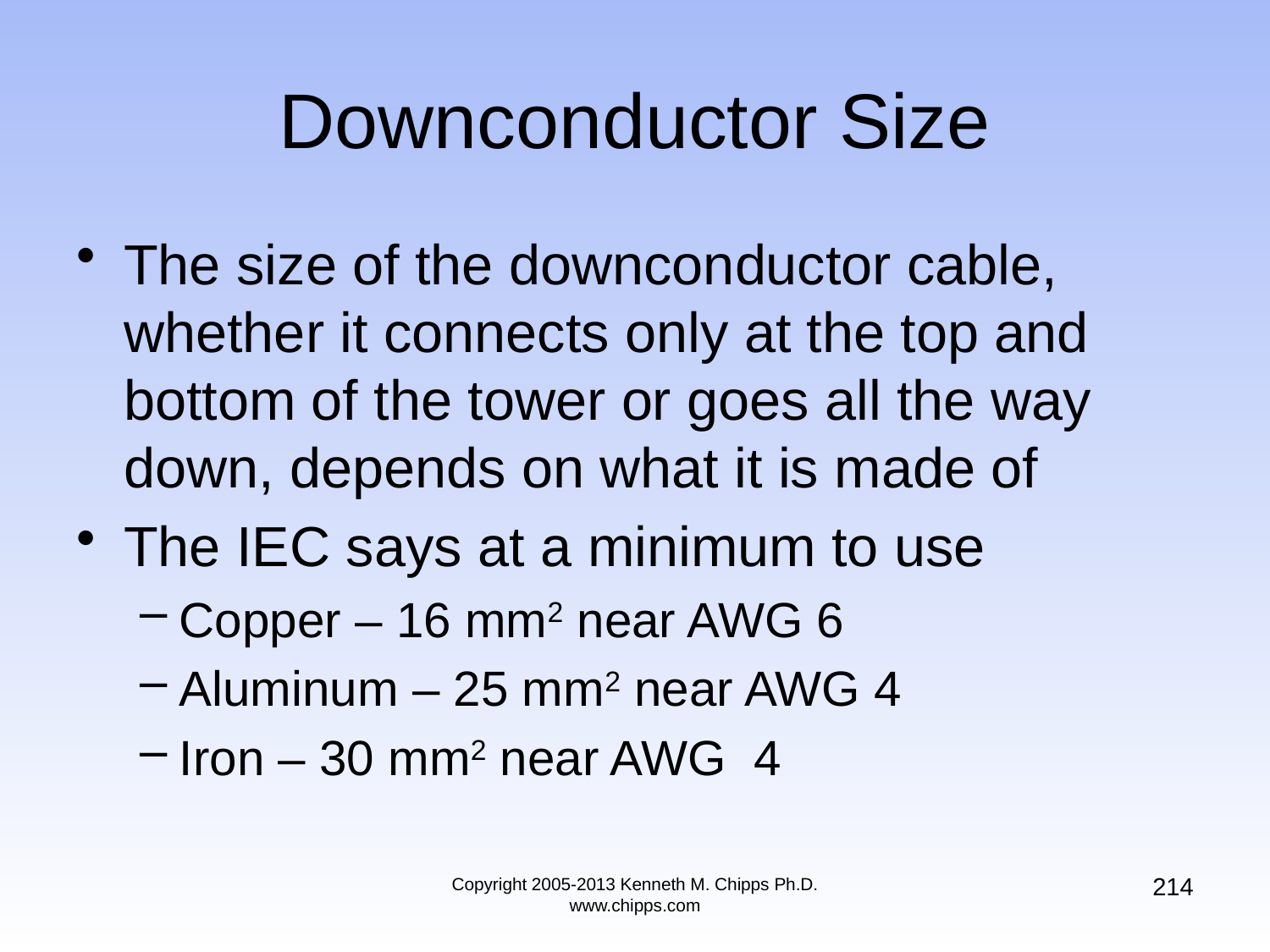

# Downconductor Size
The size of the downconductor cable, whether it connects only at the top and bottom of the tower or goes all the way down, depends on what it is made of
The IEC says at a minimum to use
Copper – 16 mm2 near AWG 6
Aluminum – 25 mm2 near AWG 4
Iron – 30 mm2 near AWG  4
214
Copyright 2005-2013 Kenneth M. Chipps Ph.D. www.chipps.com